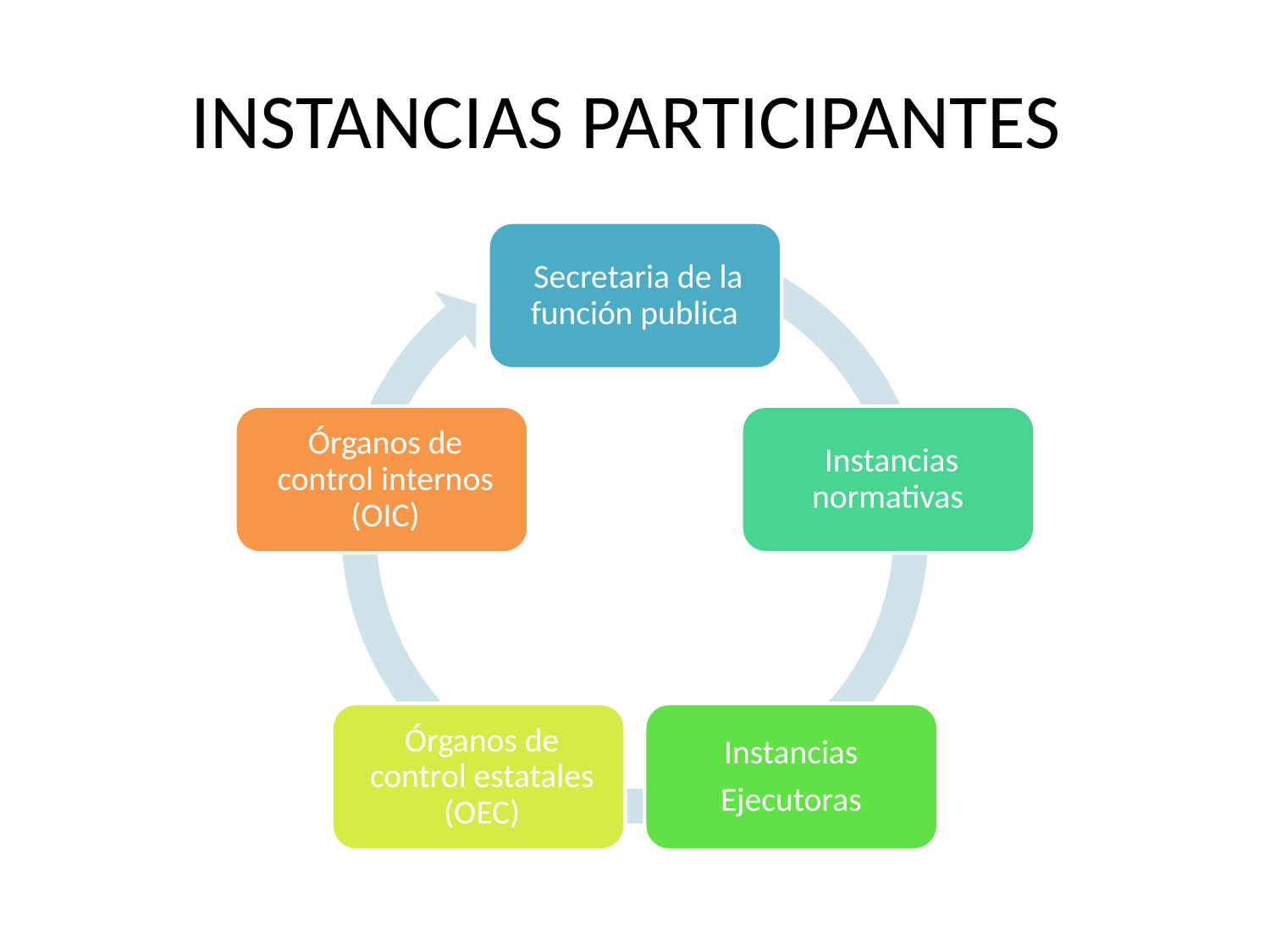

# INSTANCIAS PARTICIPANTES
Secretaria de la función publica
Instancias normativas
Instancias
Ejecutoras
Órganos de control estatales (OEC)
Órganos de control internos (OIC)